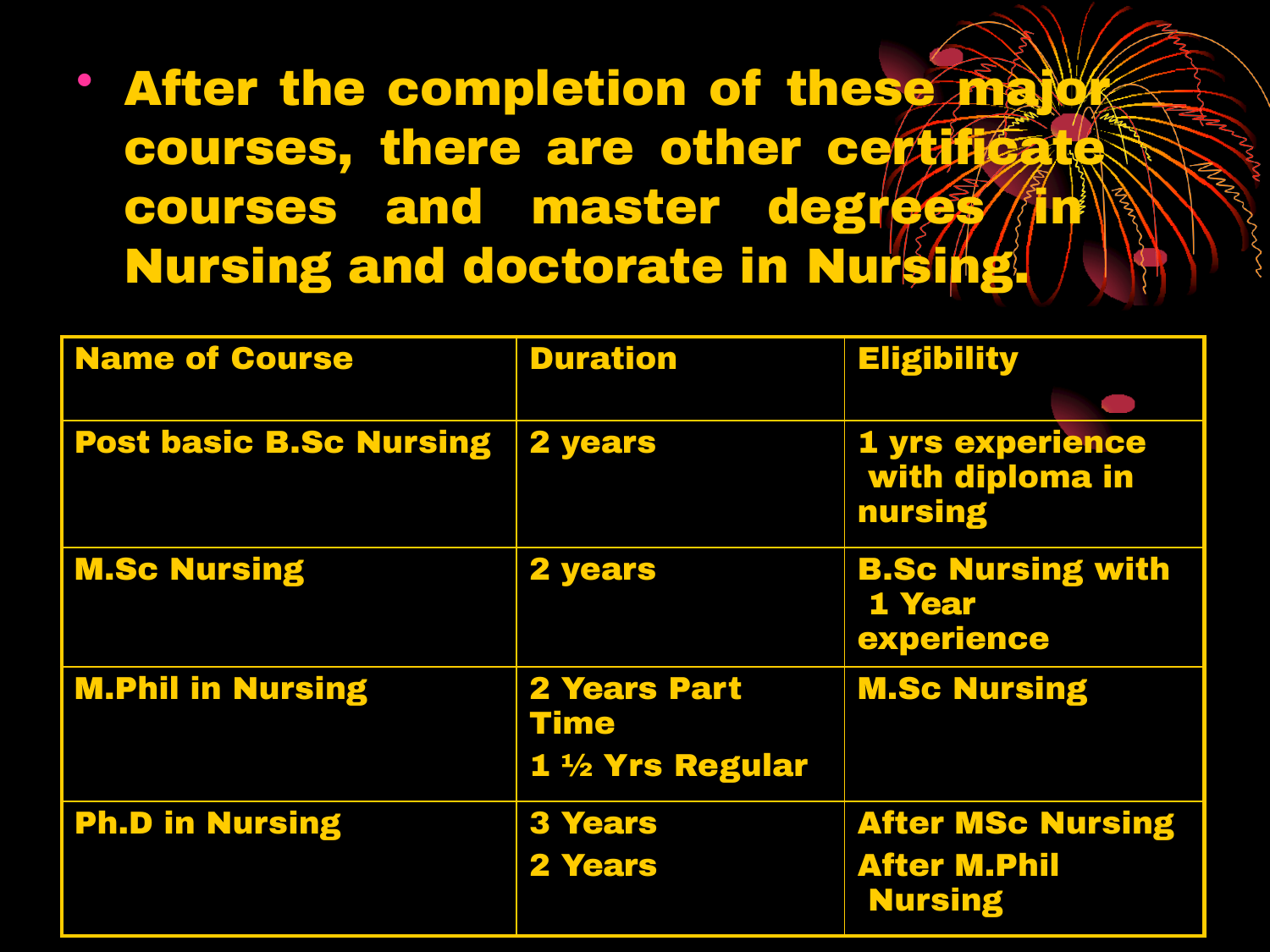

After the completion of these major  courses, there are other certificate  courses and master degrees in  Nursing and doctorate in Nursing.
| Name of Course | Duration | Eligibility |
| --- | --- | --- |
| Post basic B.Sc Nursing | 2 years | 1 yrs experience with diploma in nursing |
| M.Sc Nursing | 2 years | B.Sc Nursing with 1 Year experience |
| M.Phil in Nursing | 2 Years Part Time 1 ½ Yrs Regular | M.Sc Nursing |
| Ph.D in Nursing | 3 Years 2 Years | After MSc Nursing After M.Phil Nursing |